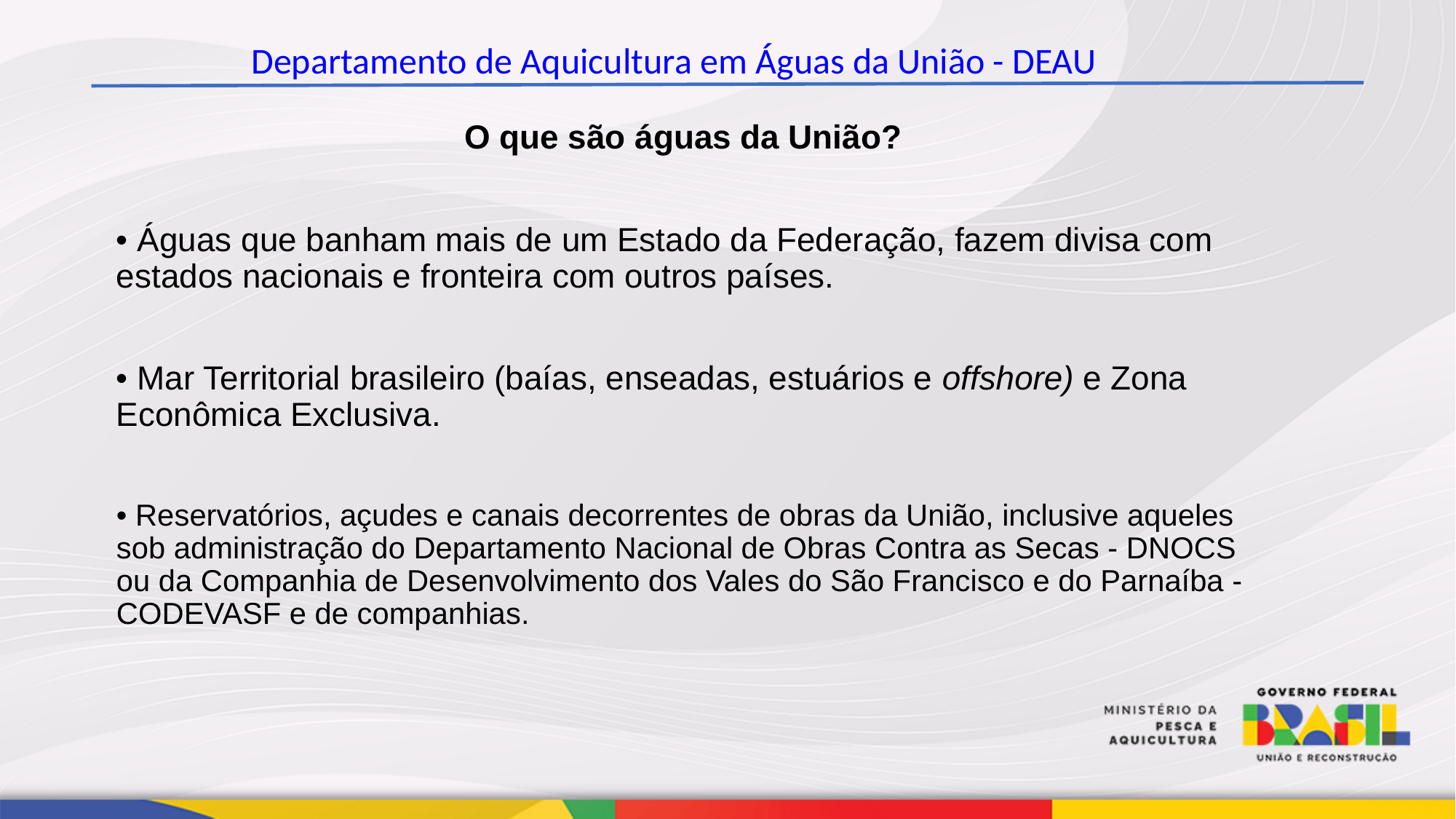

Departamento de Aquicultura em Águas da União - DEAU
O que são águas da União?

• Águas que banham mais de um Estado da Federação, fazem divisa com estados nacionais e fronteira com outros países.

• Mar Territorial brasileiro (baías, enseadas, estuários e offshore) e Zona Econômica Exclusiva.

• Reservatórios, açudes e canais decorrentes de obras da União, inclusive aqueles sob administração do Departamento Nacional de Obras Contra as Secas - DNOCS ou da Companhia de Desenvolvimento dos Vales do São Francisco e do Parnaíba - CODEVASF e de companhias.